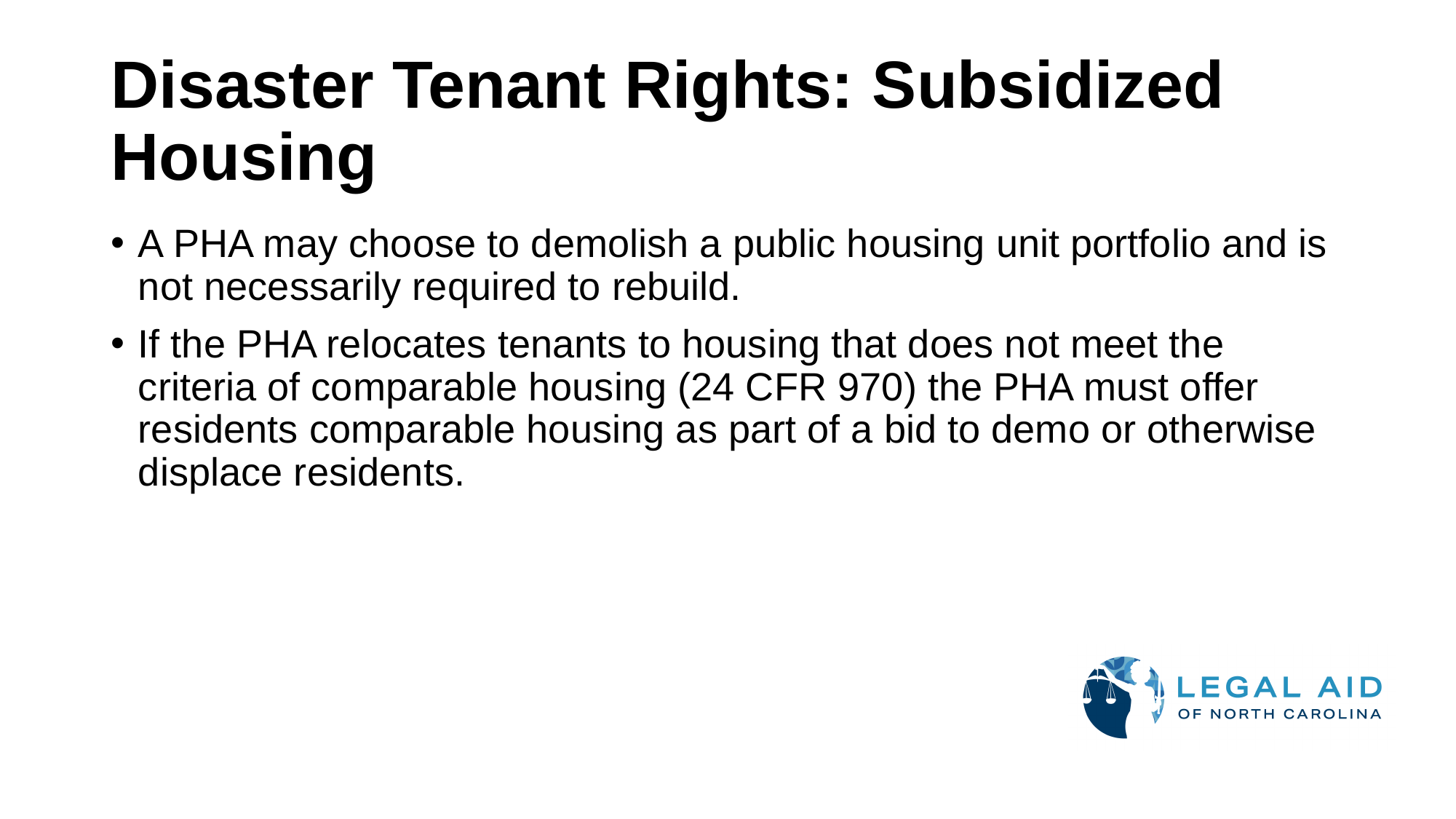

# Disaster Tenant Rights: Subsidized Housing
A PHA may choose to demolish a public housing unit portfolio and is not necessarily required to rebuild.
If the PHA relocates tenants to housing that does not meet the criteria of comparable housing (24 CFR 970) the PHA must offer residents comparable housing as part of a bid to demo or otherwise displace residents.